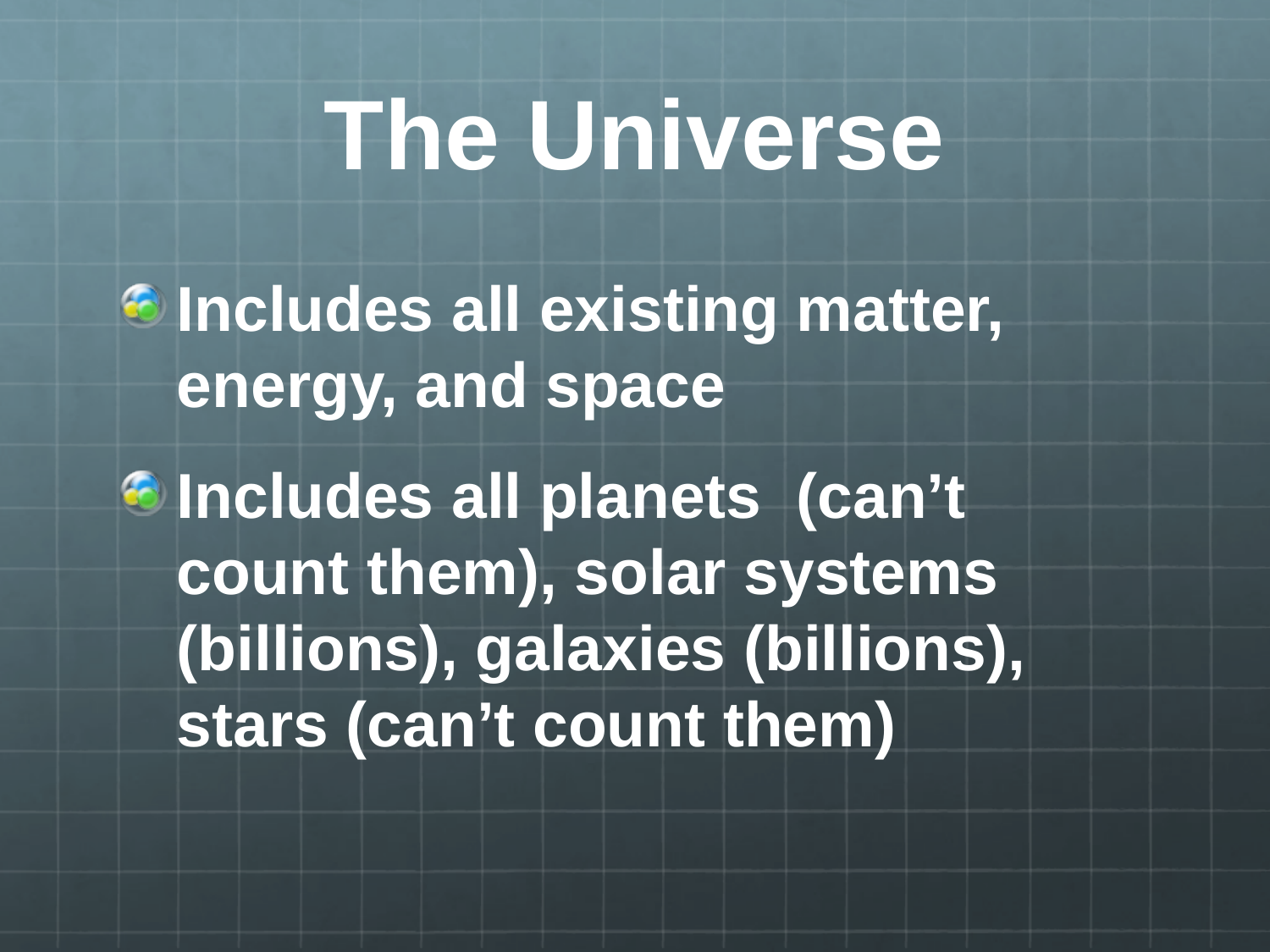

# The Universe
Includes all existing matter, energy, and space
Includes all planets  (can’t count them), solar systems (billions), galaxies (billions), stars (can’t count them)